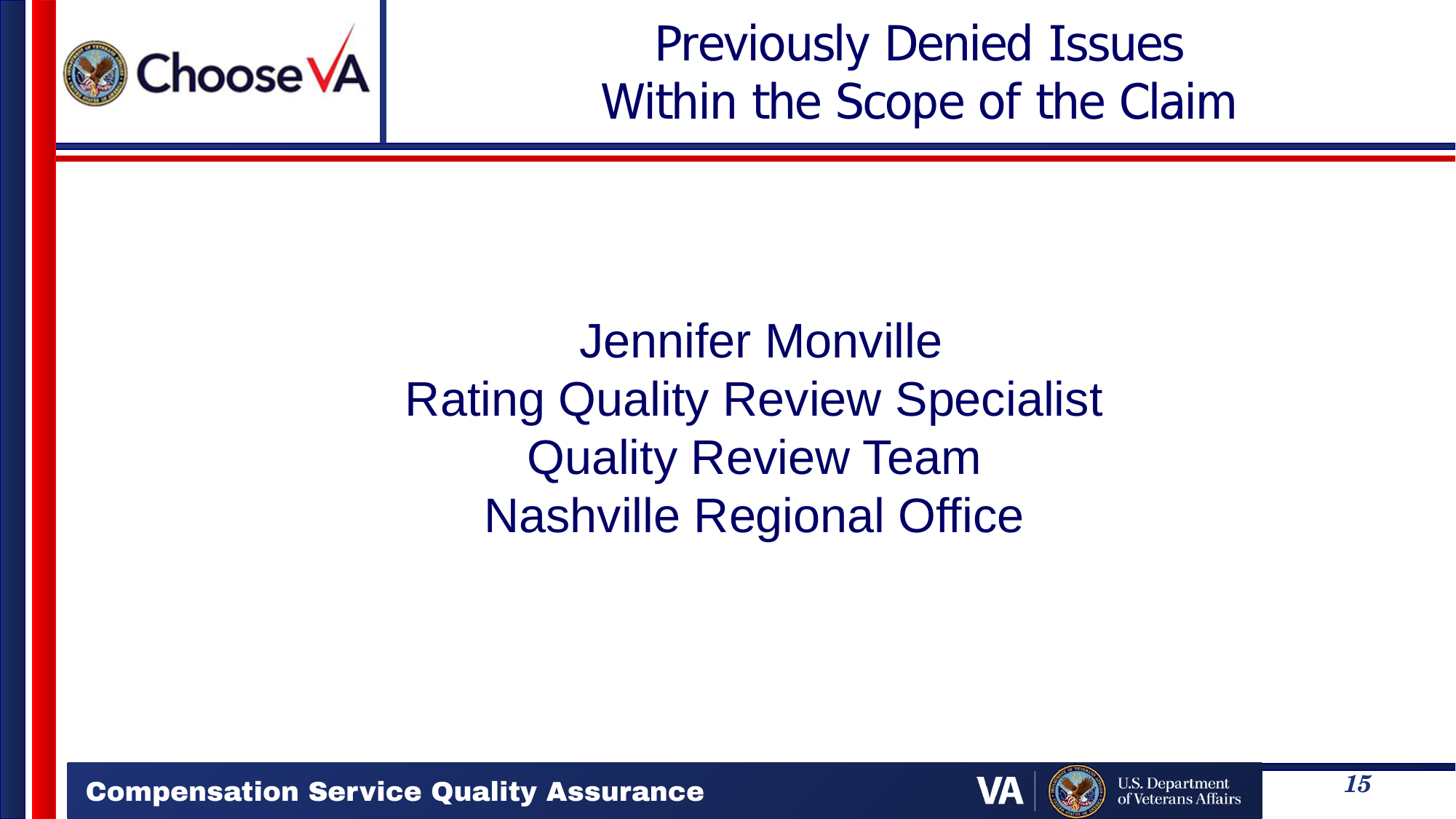

# Previously Denied Issues Within the Scope of the Claim
 Jennifer Monville
Rating Quality Review Specialist
Quality Review Team
Nashville Regional Office
15